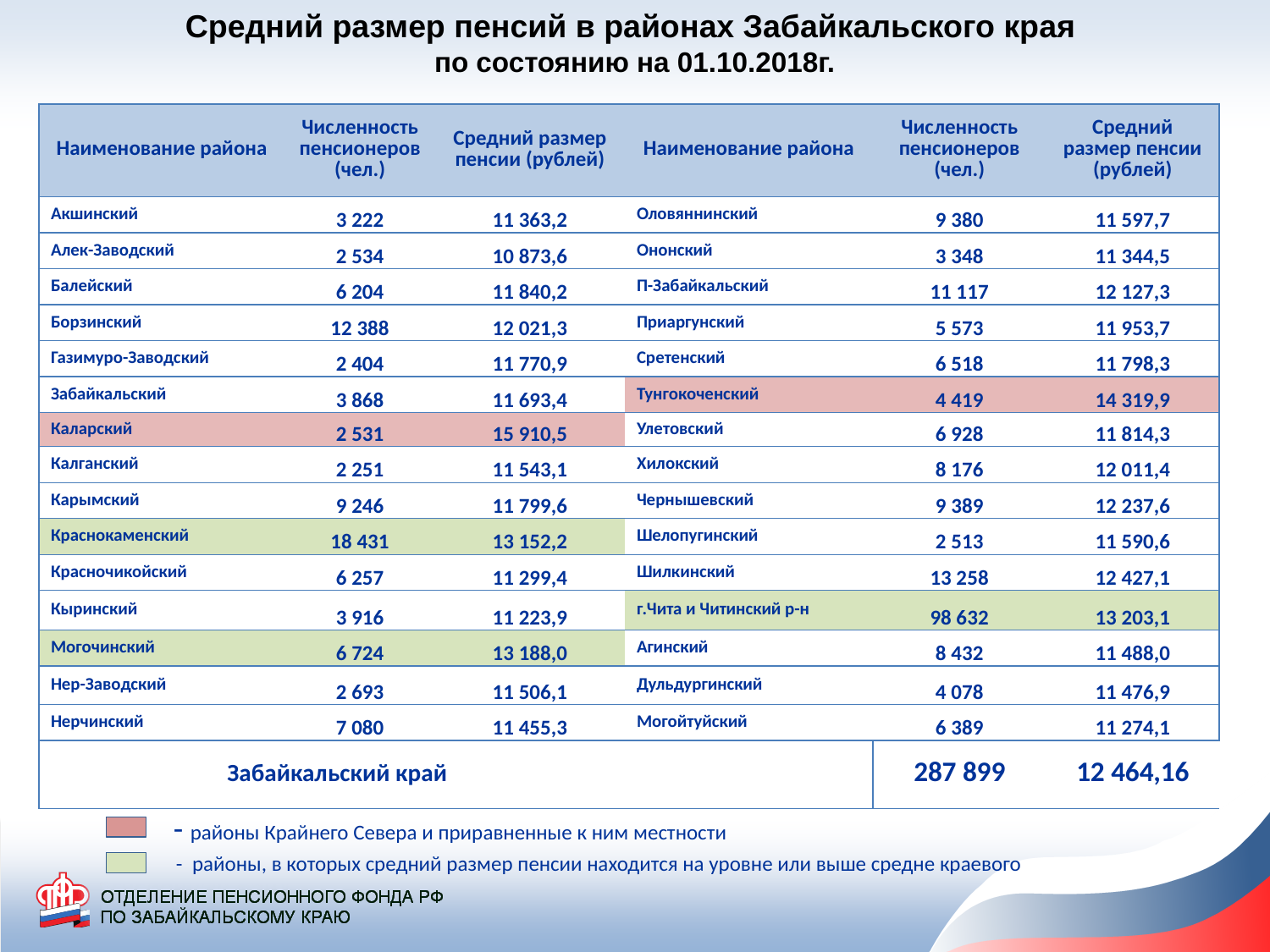

Средний размер пенсий в районах Забайкальского края
по состоянию на 01.10.2018г.
| Наименование района | Численность пенсионеров (чел.) | Средний размер пенсии (рублей) | Наименование района | Численность пенсионеров (чел.) | Средний размер пенсии (рублей) |
| --- | --- | --- | --- | --- | --- |
| Акшинский | 3 222 | 11 363,2 | Оловяннинский | 9 380 | 11 597,7 |
| Алек-Заводский | 2 534 | 10 873,6 | Ононский | 3 348 | 11 344,5 |
| Балейский | 6 204 | 11 840,2 | П-Забайкальский | 11 117 | 12 127,3 |
| Борзинский | 12 388 | 12 021,3 | Приаргунский | 5 573 | 11 953,7 |
| Газимуро-Заводский | 2 404 | 11 770,9 | Сретенский | 6 518 | 11 798,3 |
| Забайкальский | 3 868 | 11 693,4 | Тунгокоченский | 4 419 | 14 319,9 |
| Каларский | 2 531 | 15 910,5 | Улетовский | 6 928 | 11 814,3 |
| Калганский | 2 251 | 11 543,1 | Хилокский | 8 176 | 12 011,4 |
| Карымский | 9 246 | 11 799,6 | Чернышевский | 9 389 | 12 237,6 |
| Краснокаменский | 18 431 | 13 152,2 | Шелопугинский | 2 513 | 11 590,6 |
| Красночикойский | 6 257 | 11 299,4 | Шилкинский | 13 258 | 12 427,1 |
| Кыринский | 3 916 | 11 223,9 | г.Чита и Читинский р-н | 98 632 | 13 203,1 |
| Могочинский | 6 724 | 13 188,0 | Агинский | 8 432 | 11 488,0 |
| Нер-Заводский | 2 693 | 11 506,1 | Дульдургинский | 4 078 | 11 476,9 |
| Нерчинский | 7 080 | 11 455,3 | Могойтуйский | 6 389 | 11 274,1 |
| Забайкальский край |  |  |  | 287 899 | 12 464,16 |

 - районы Крайнего Севера и приравненные к ним местности

  -  районы, в которых средний размер пенсии находится на уровне или выше средне краевого